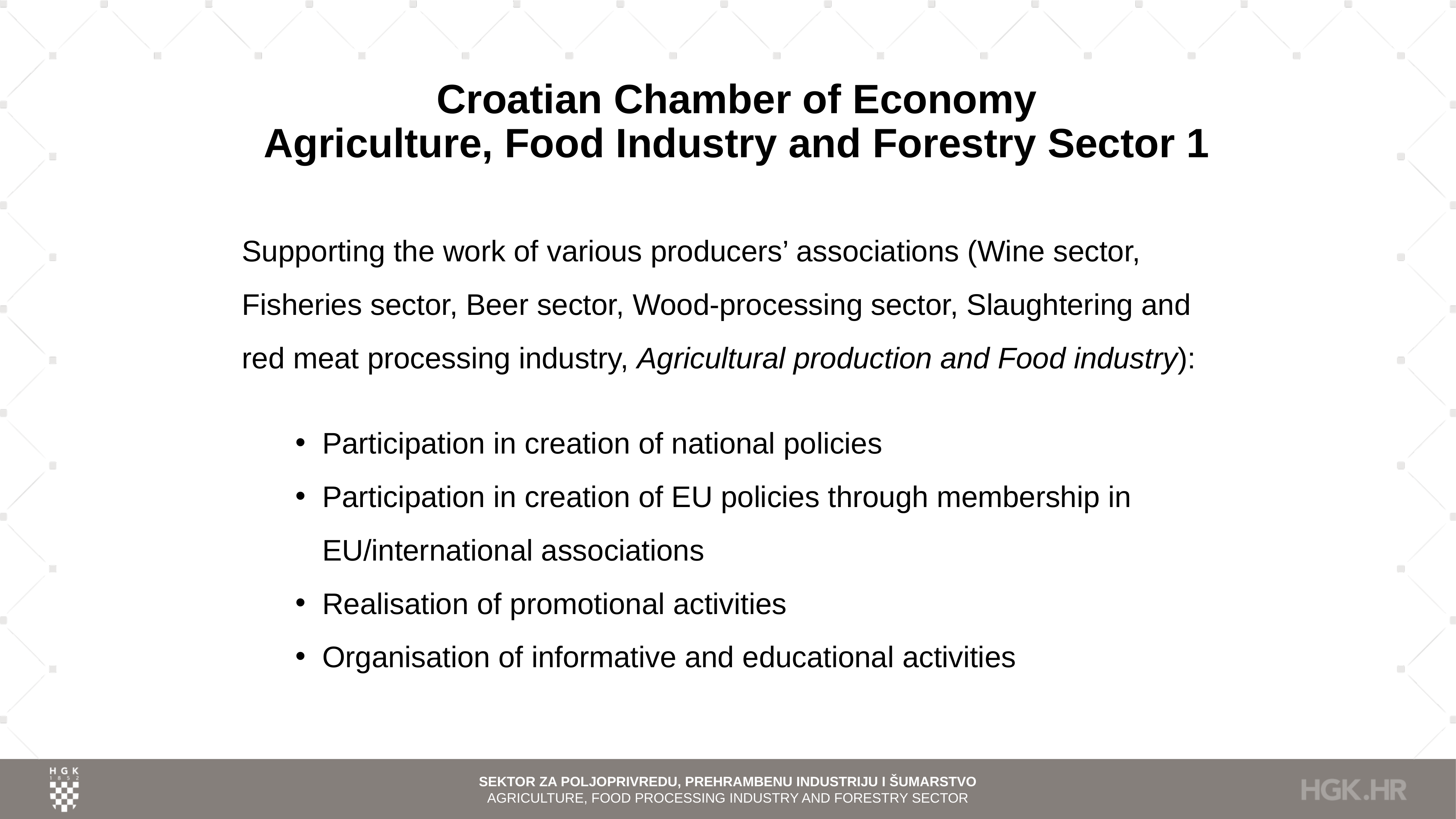

# Croatian Chamber of Economy Agriculture, Food Industry and Forestry Sector 1
Supporting the work of various producers’ associations (Wine sector, Fisheries sector, Beer sector, Wood-processing sector, Slaughtering and red meat processing industry, Agricultural production and Food industry):

Participation in creation of national policies
Participation in creation of EU policies through membership in EU/international associations
Realisation of promotional activities
Organisation of informative and educational activities